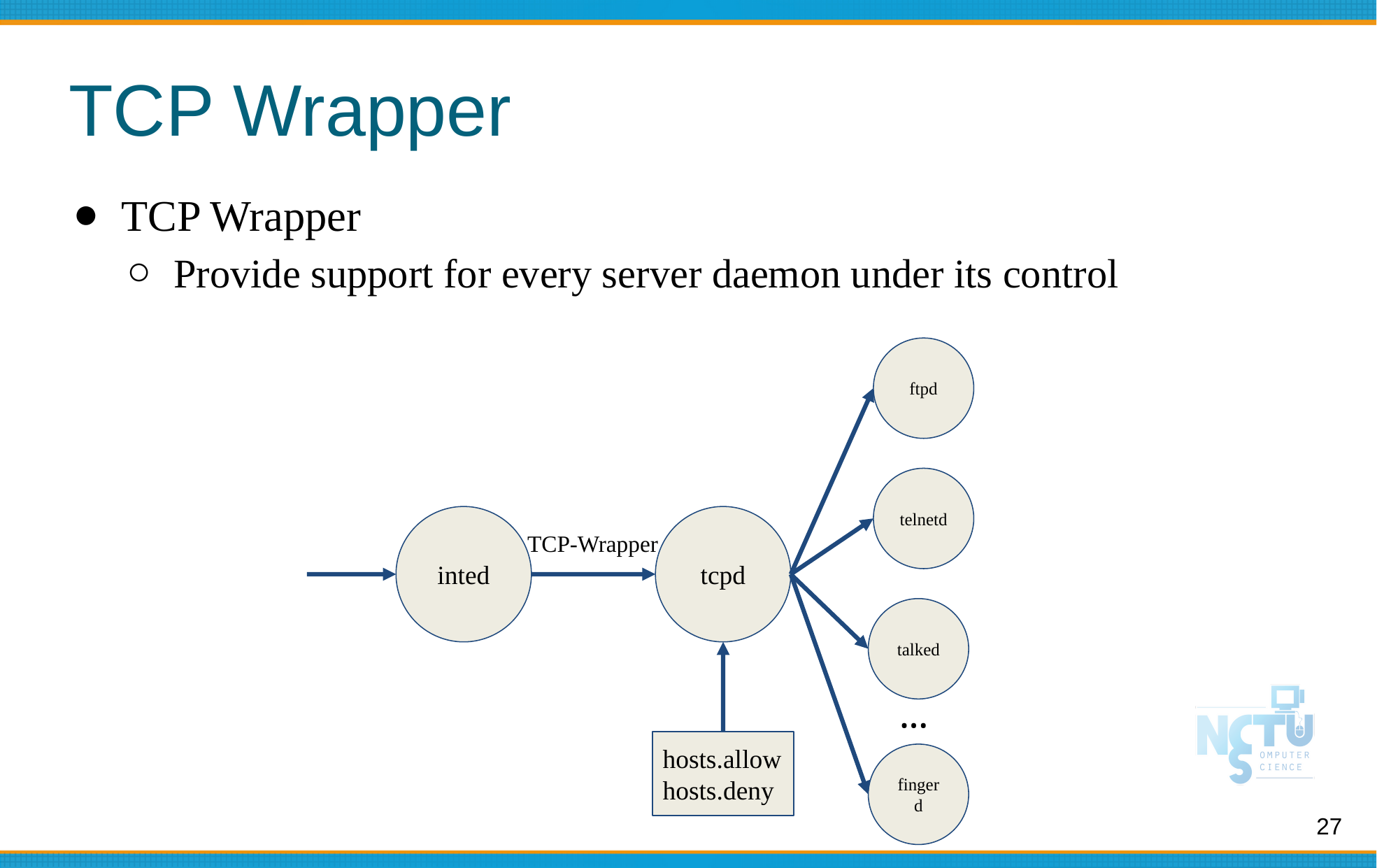

# TCP Wrapper
TCP Wrapper
Provide support for every server daemon under its control

ftpd
telnetd
inted
tcpd
TCP-Wrapper
talked
‧‧‧

hosts.allow
hosts.deny
fingerd
27